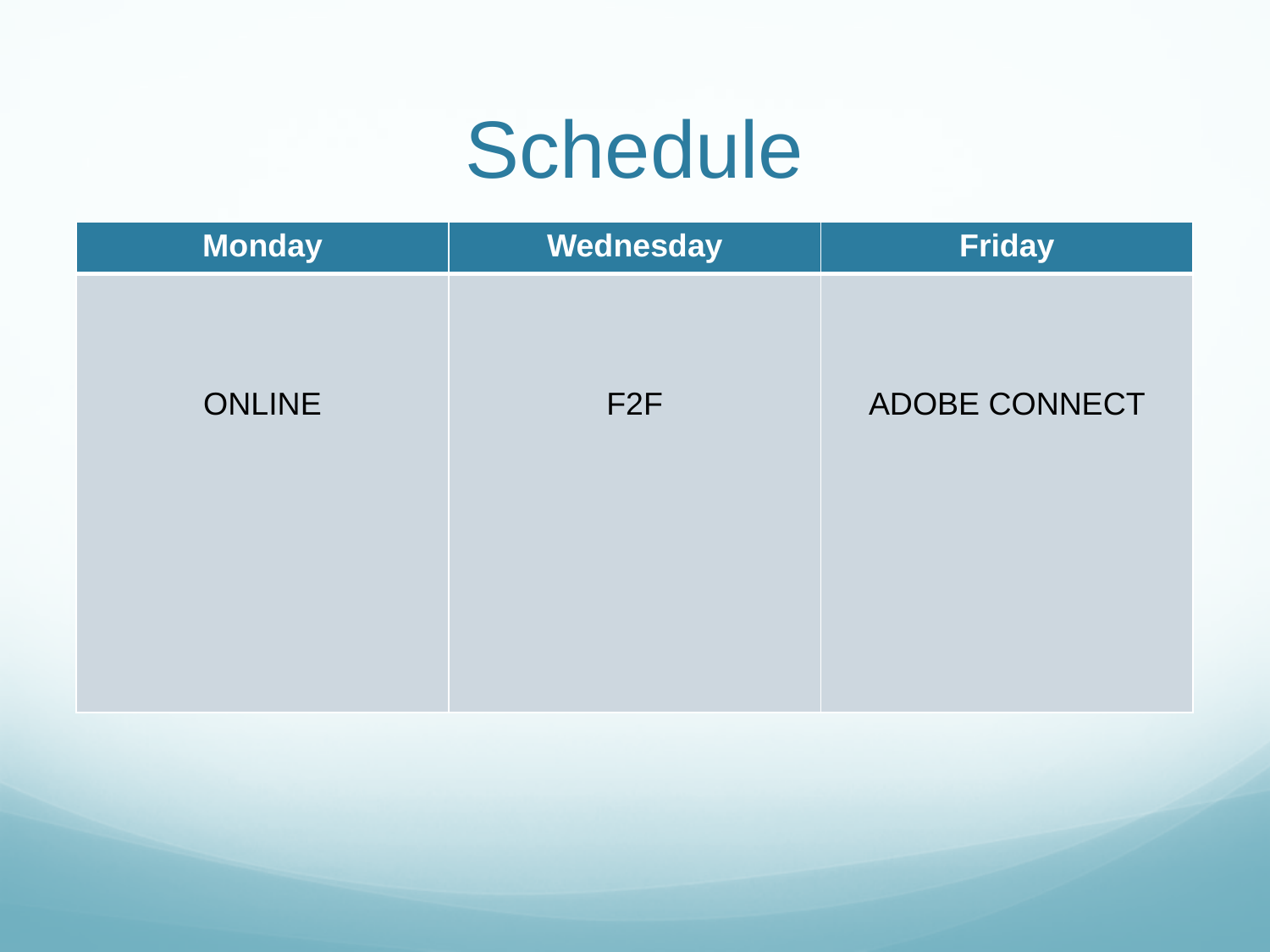

# Schedule
| Monday | Wednesday | Friday |
| --- | --- | --- |
| ONLINE | F2F | ADOBE CONNECT |